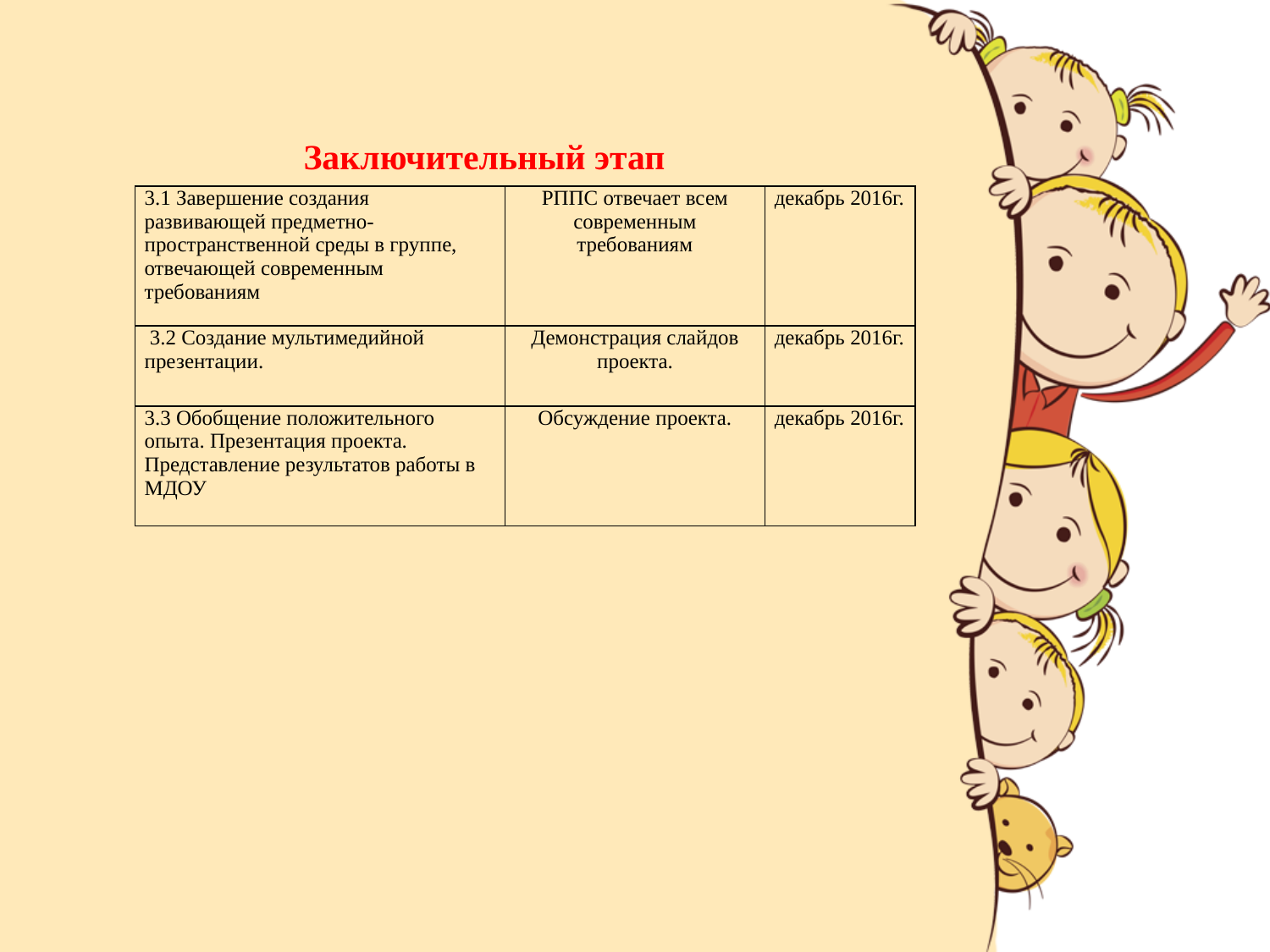

Заключительный этап

| 3.1 Завершение создания развивающей предметно-пространственной среды в группе, отвечающей современным требованиям | РППС отвечает всем современным требованиям | декабрь 2016г. |
| --- | --- | --- |
| 3.2 Создание мультимедийной презентации. | Демонстрация слайдов проекта. | декабрь 2016г. |
| 3.3 Обобщение положительного опыта. Презентация проекта. Представление результатов работы в МДОУ | Обсуждение проекта. | декабрь 2016г. |